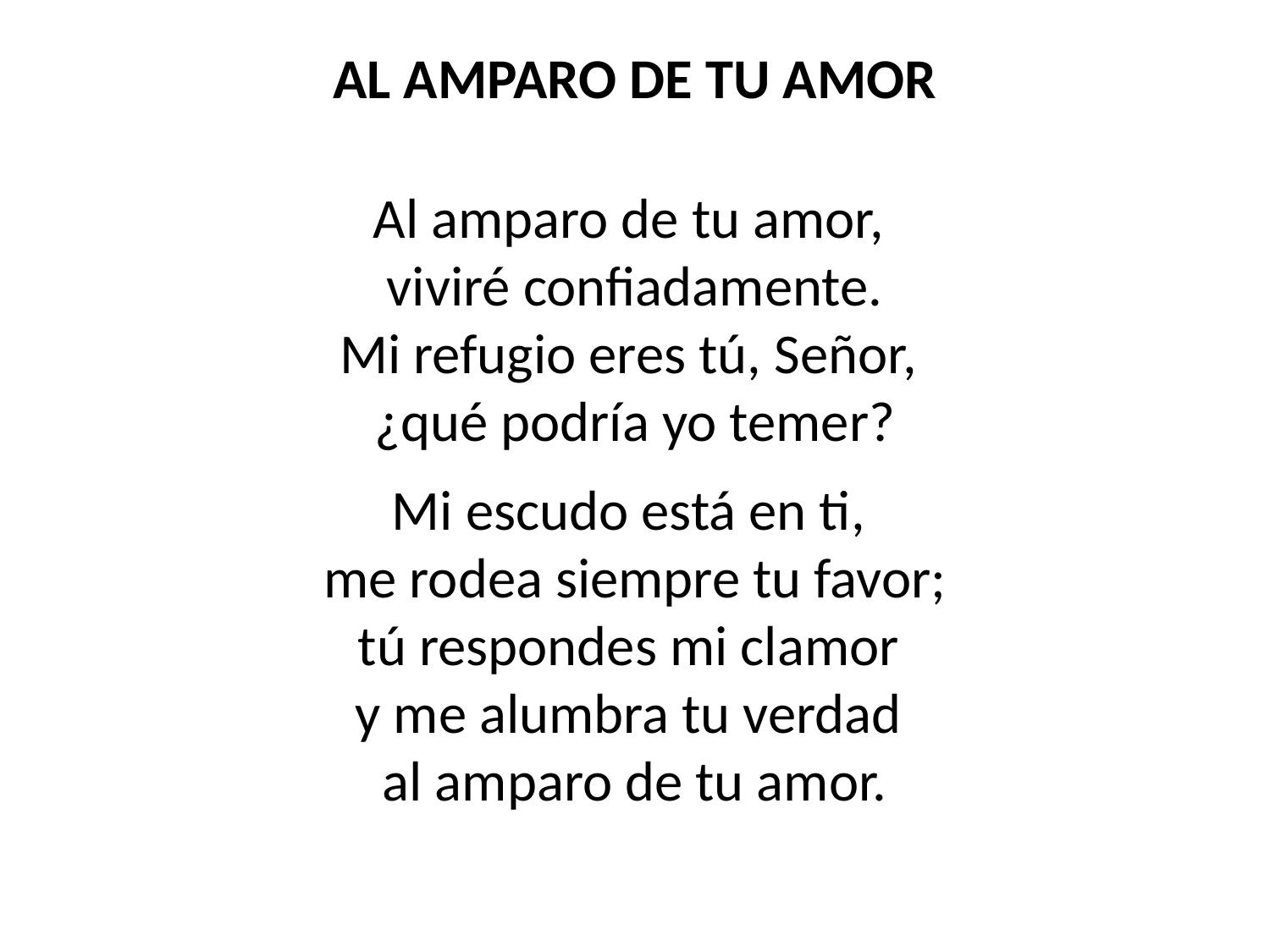

AL AMPARO DE TU AMOR

Al amparo de tu amor,
viviré confiadamente.
Mi refugio eres tú, Señor,
¿qué podría yo temer?
Mi escudo está en ti,
me rodea siempre tu favor;
tú respondes mi clamor
y me alumbra tu verdad
al amparo de tu amor.